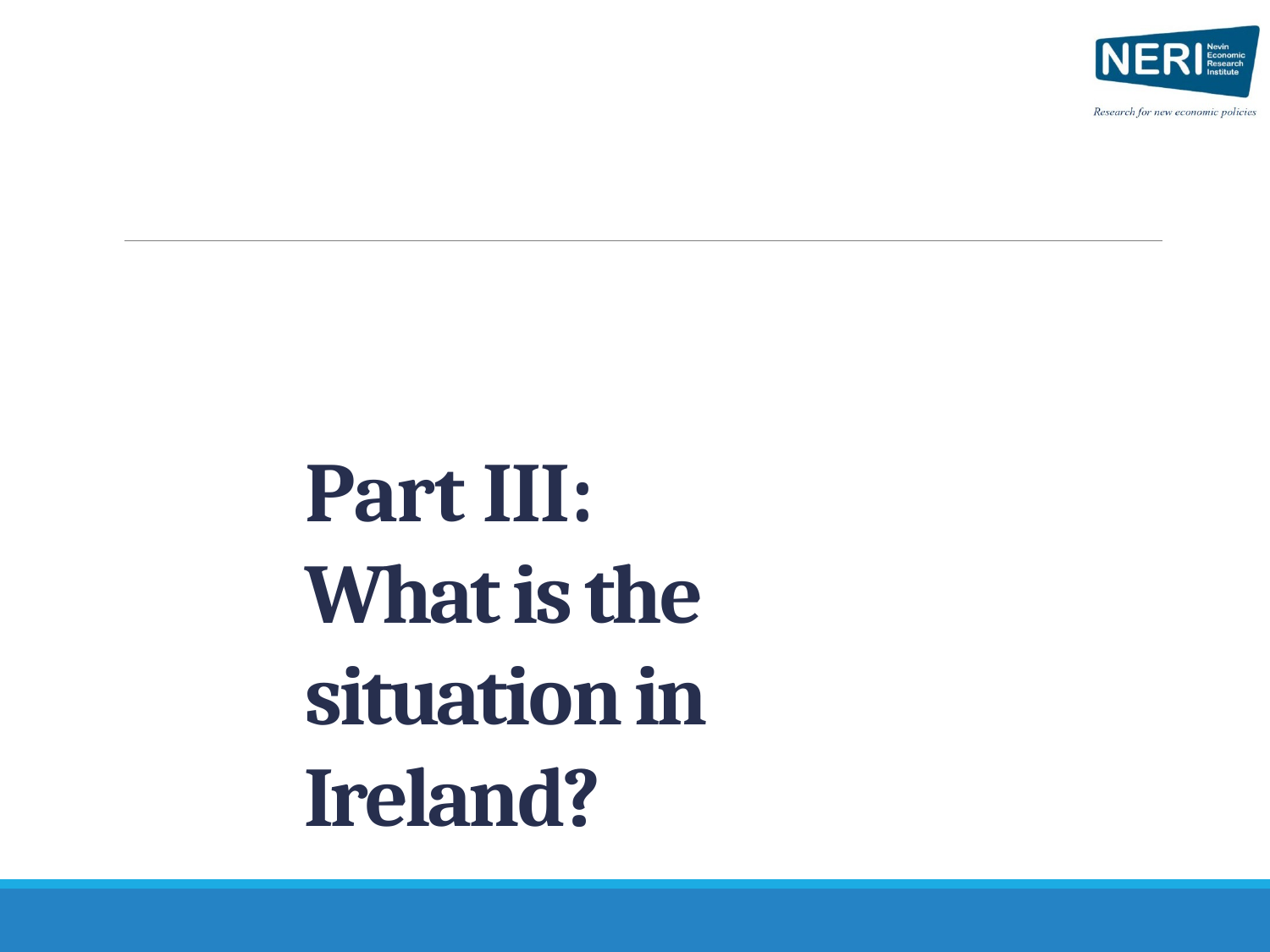

# Part III: What is the situation in Ireland?